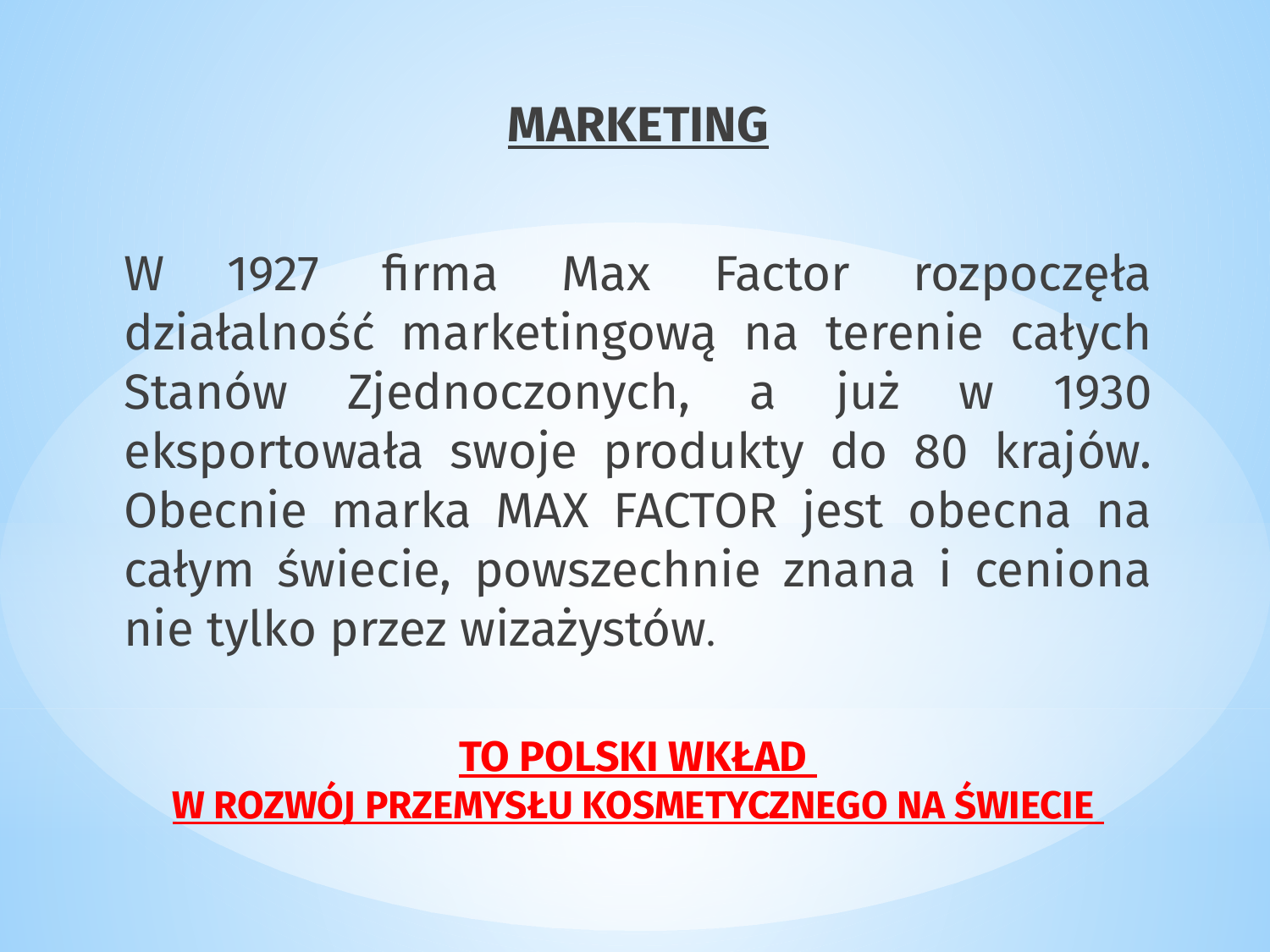

MARKETING

W 1927 firma Max Factor rozpoczęła działalność marketingową na terenie całych Stanów Zjednoczonych, a już w 1930 eksportowała swoje produkty do 80 krajów. Obecnie marka MAX FACTOR jest obecna na całym świecie, powszechnie znana i ceniona nie tylko przez wizażystów.

TO POLSKI WKŁAD
W ROZWÓJ PRZEMYSŁU KOSMETYCZNEGO NA ŚWIECIE